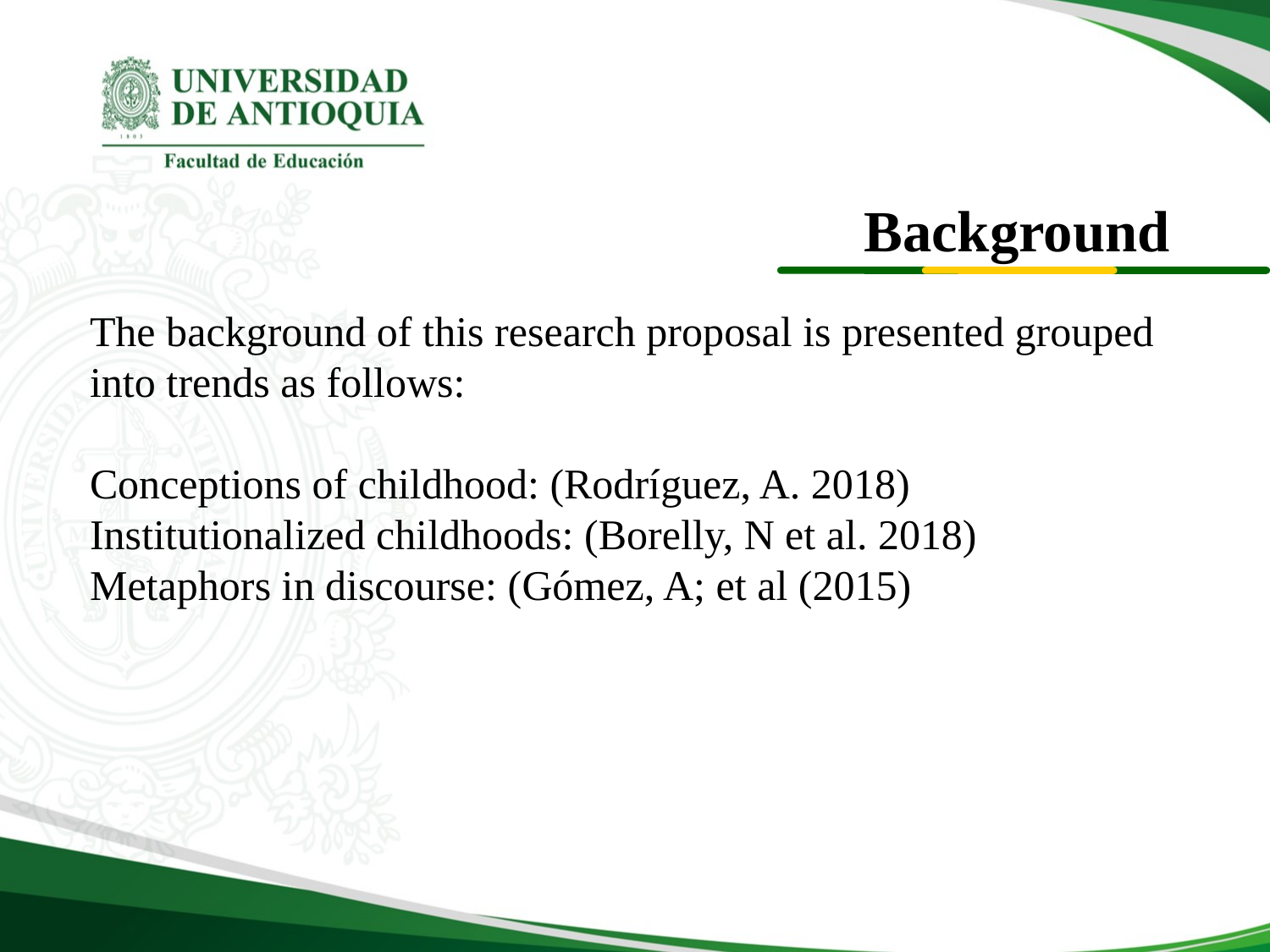

# Background

The background of this research proposal is presented grouped into trends as follows:

Conceptions of childhood: (Rodríguez, A. 2018)
Institutionalized childhoods: (Borelly, N et al. 2018)
Metaphors in discourse: (Gómez, A; et al (2015)